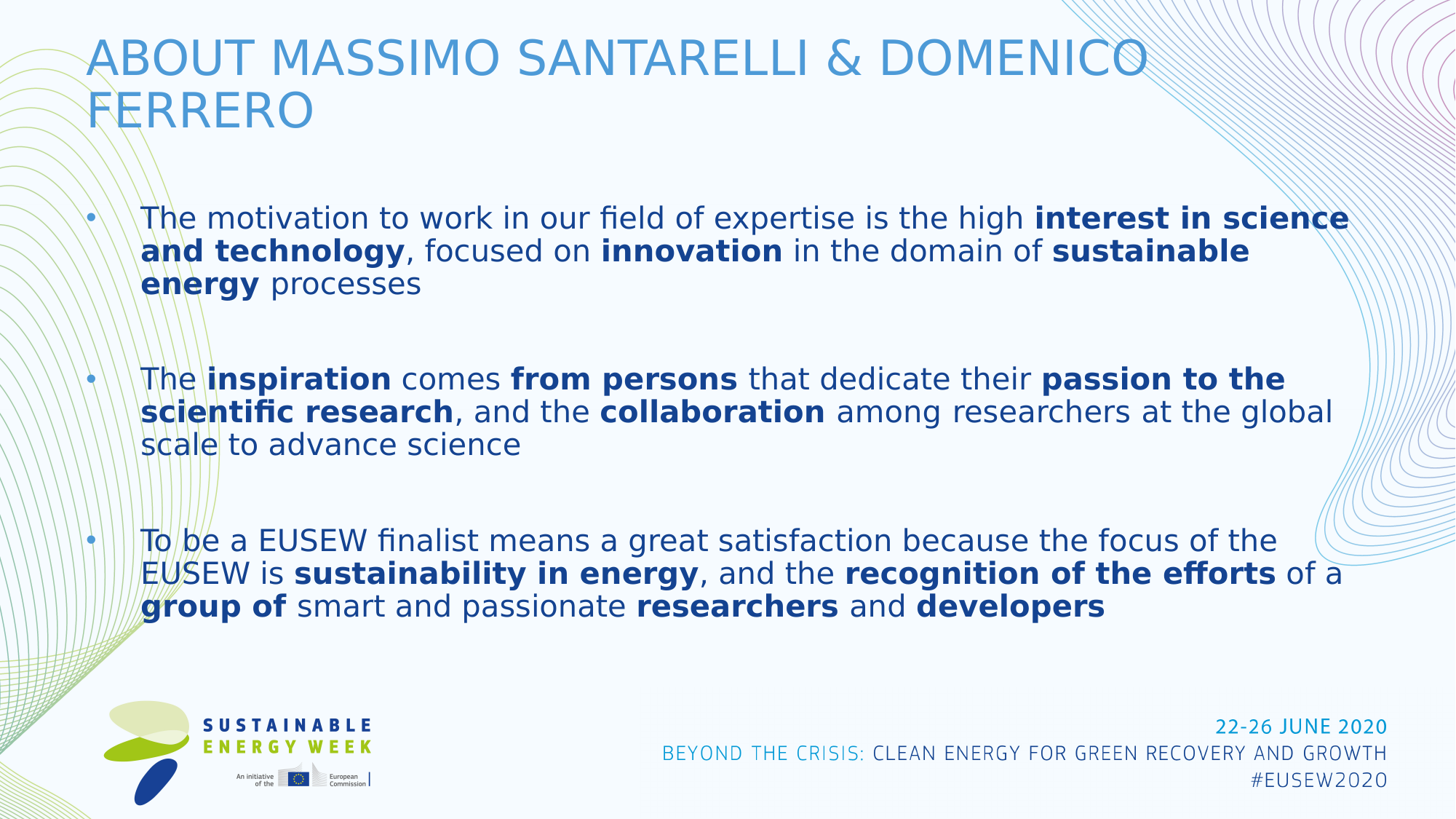

About Massimo Santarelli & DOMENICO FERRERO
The motivation to work in our field of expertise is the high interest in science and technology, focused on innovation in the domain of sustainable energy processes

The inspiration comes from persons that dedicate their passion to the scientific research, and the collaboration among researchers at the global scale to advance science

To be a EUSEW finalist means a great satisfaction because the focus of the EUSEW is sustainability in energy, and the recognition of the efforts of a group of smart and passionate researchers and developers